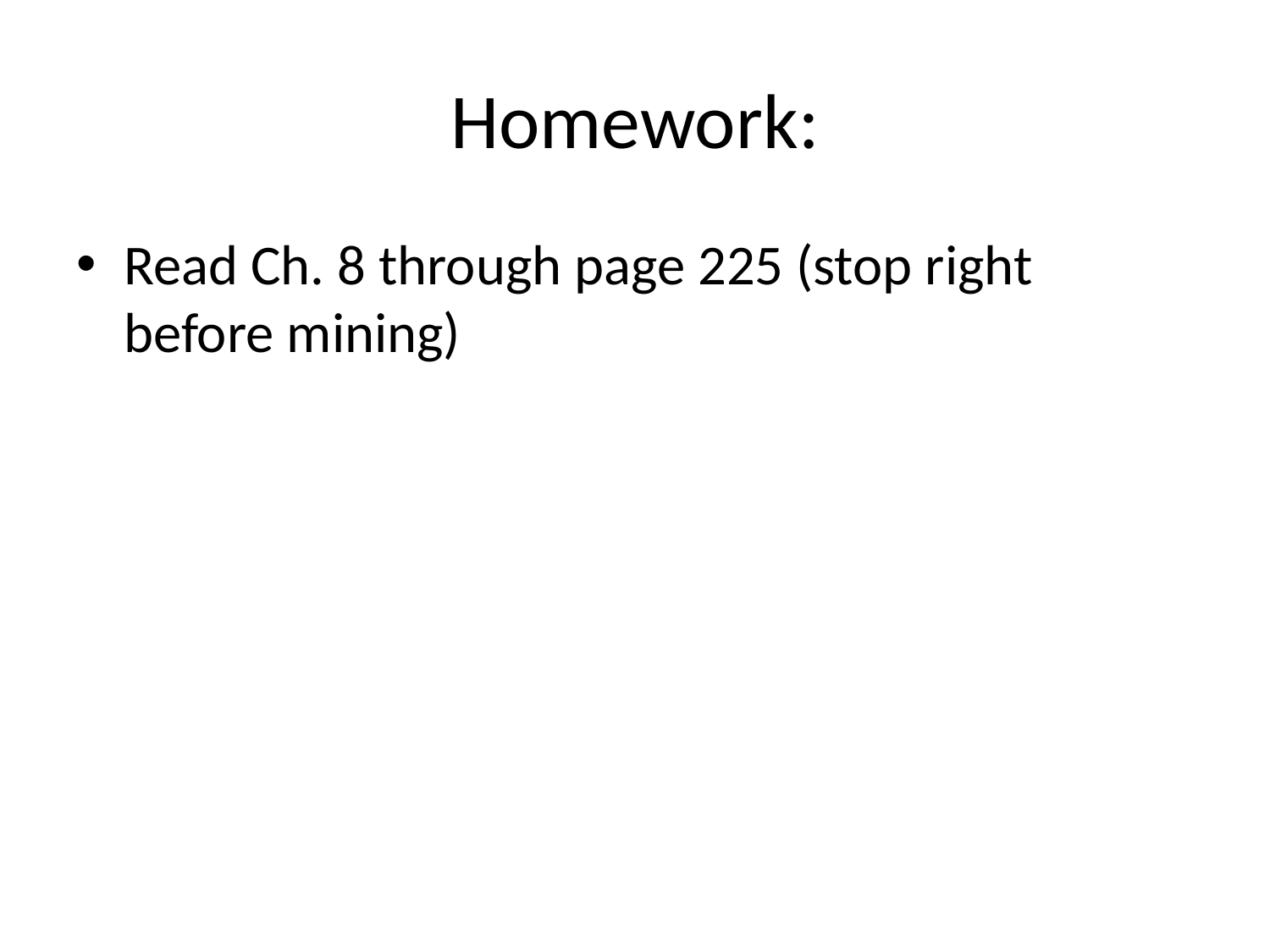

# Homework:
Read Ch. 8 through page 225 (stop right before mining)